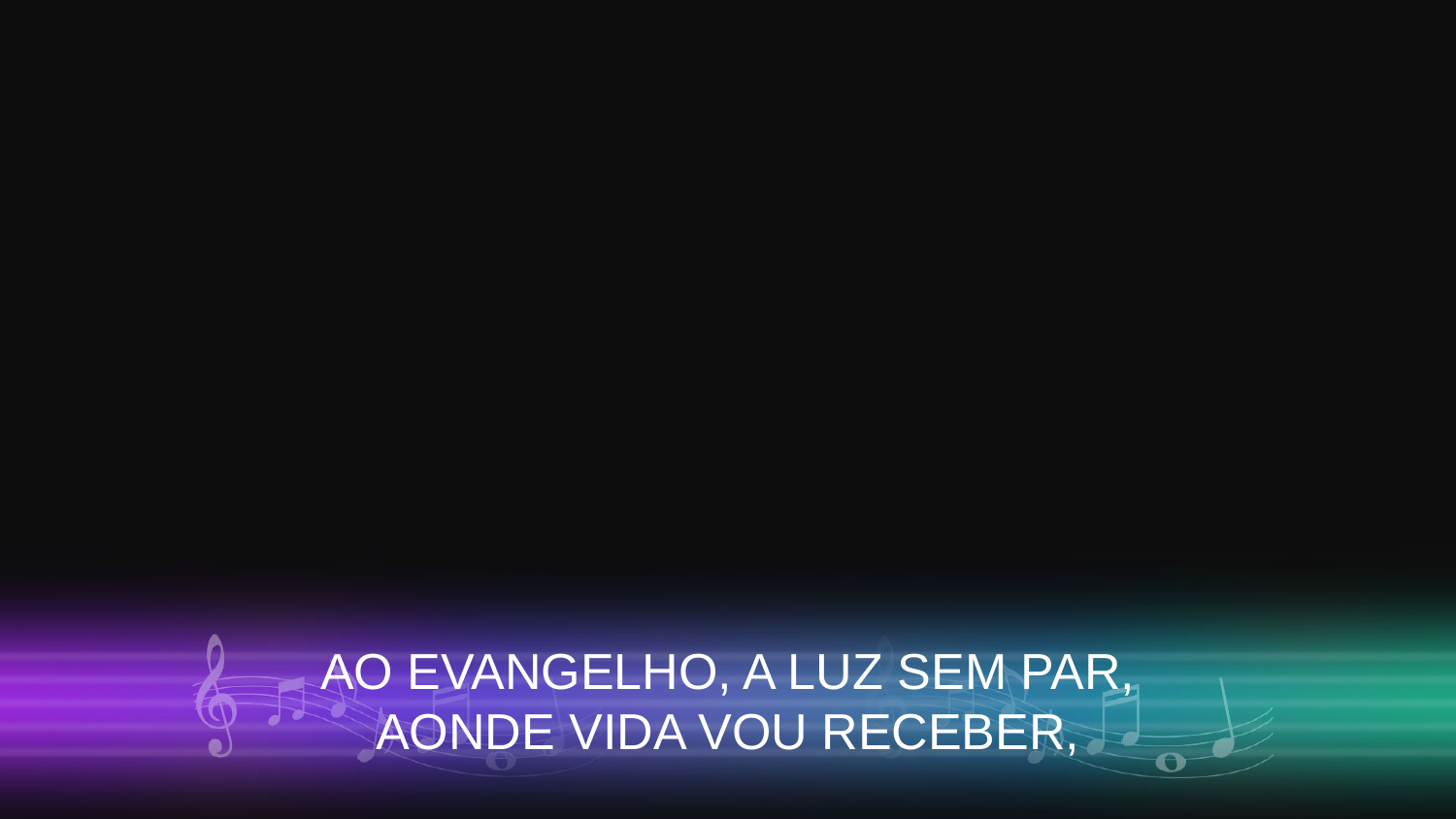

AO EVANGELHO, A LUZ SEM PAR,
AONDE VIDA VOU RECEBER,